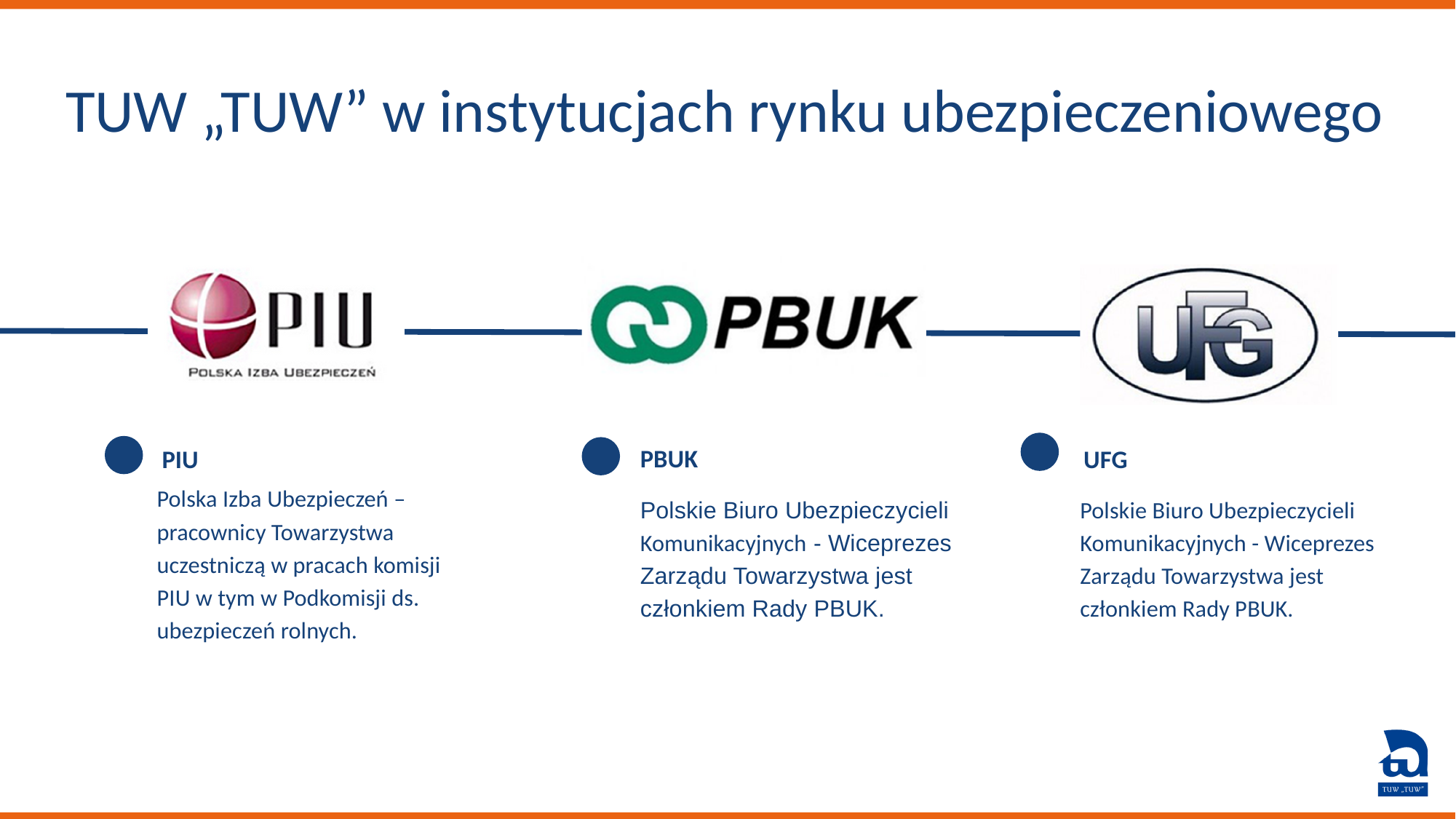

TUW „TUW” w instytucjach rynku ubezpieczeniowego

2016

PBUK
UFG
PIU
Polska Izba Ubezpieczeń – pracownicy Towarzystwa uczestniczą w pracach komisji PIU w tym w Podkomisji ds. ubezpieczeń rolnych.

Polskie Biuro Ubezpieczycieli Komunikacyjnych - Wiceprezes Zarządu Towarzystwa jest członkiem Rady PBUK.

Polskie Biuro Ubezpieczycieli Komunikacyjnych - Wiceprezes Zarządu Towarzystwa jest członkiem Rady PBUK.